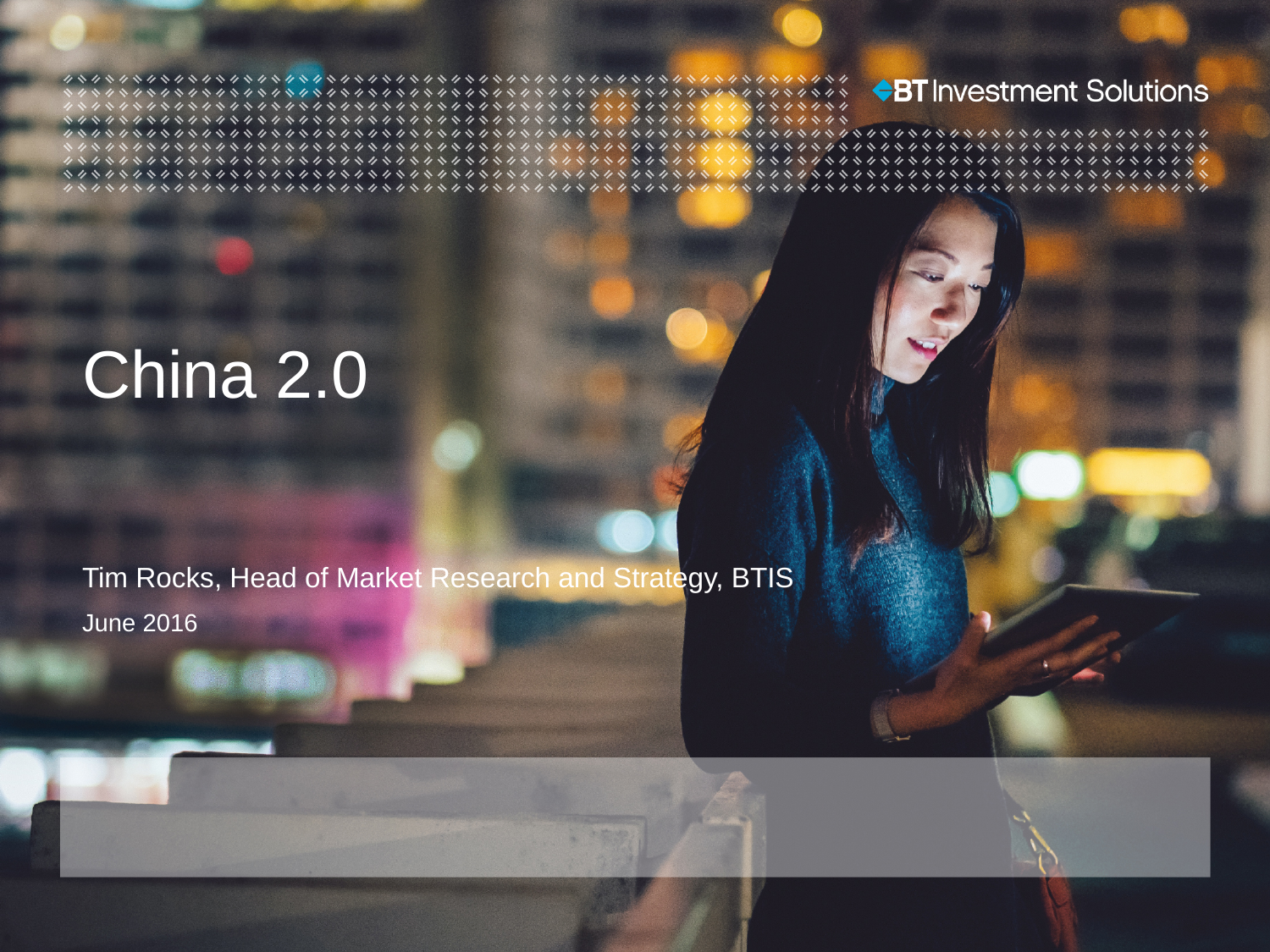

# China 2.0

Tim Rocks, Head of Market Research and Strategy, BTIS
June 2016